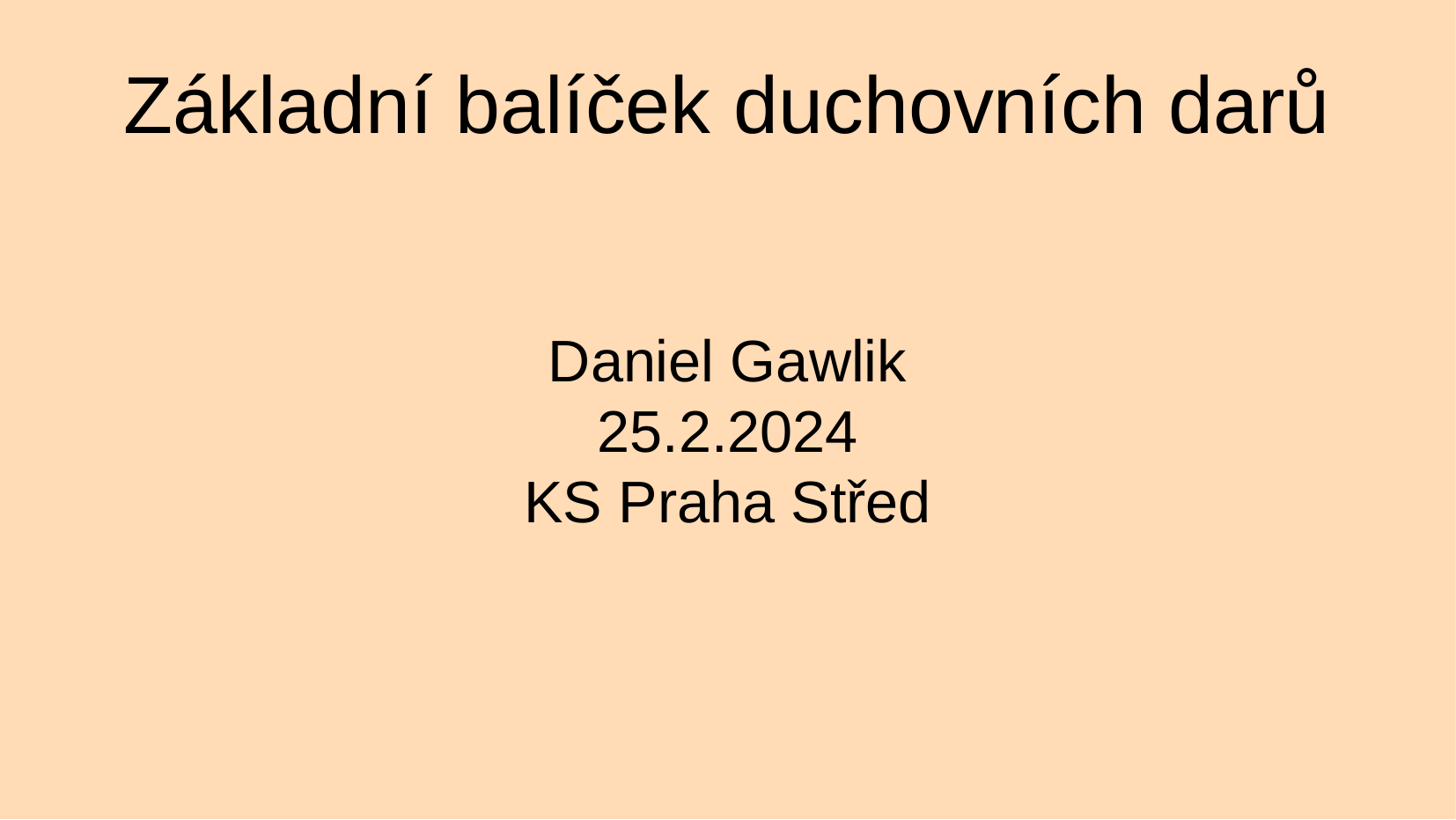

# Základní balíček duchovních darů
Daniel Gawlik
25.2.2024
KS Praha Střed